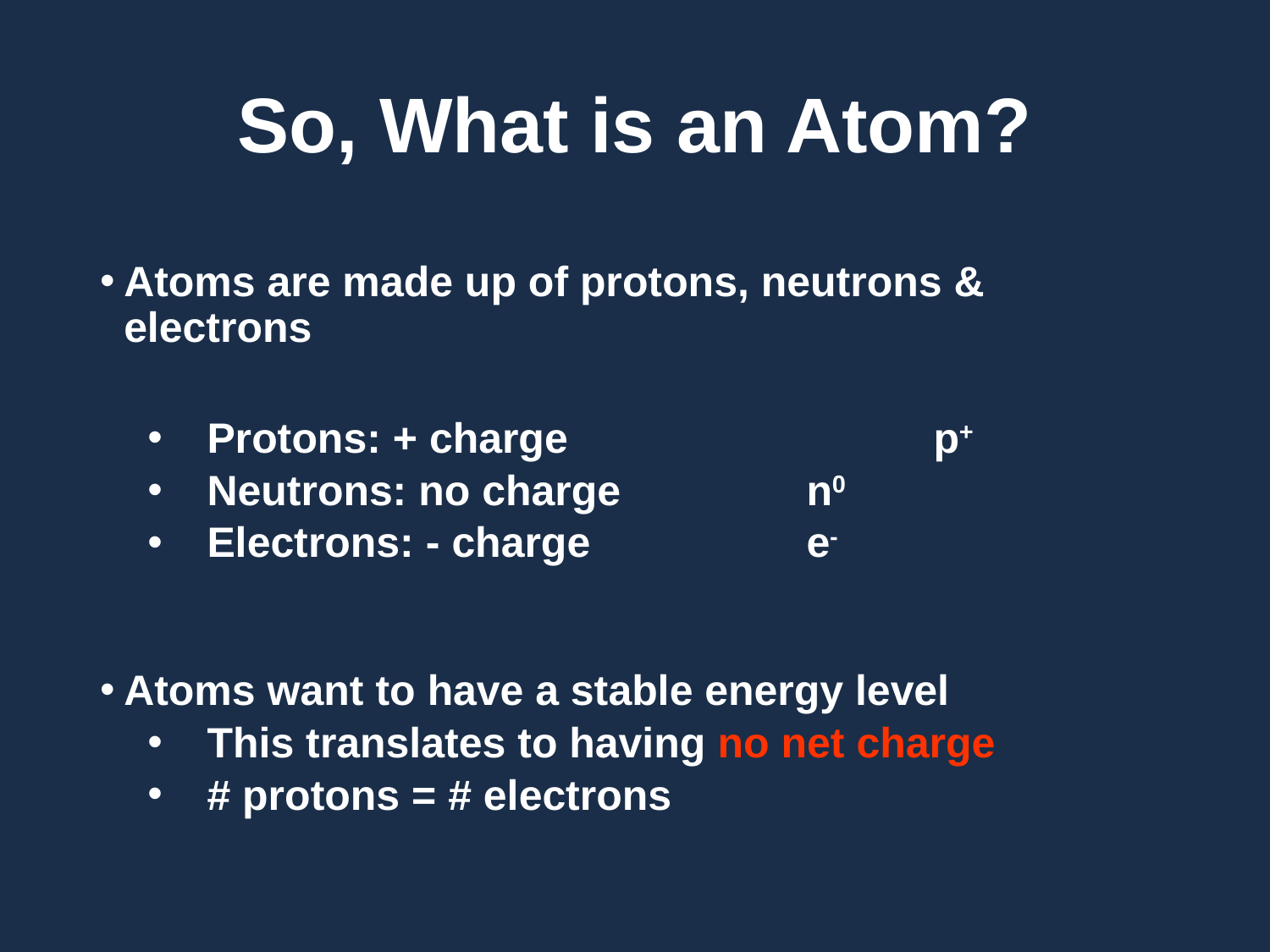

# So, What is an Atom?
Atoms are made up of protons, neutrons & electrons

   Protons: + charge			p+
   Neutrons: no charge		n0
   Electrons: - charge		e-

Atoms want to have a stable energy level
   This translates to having no net charge
   # protons = # electrons